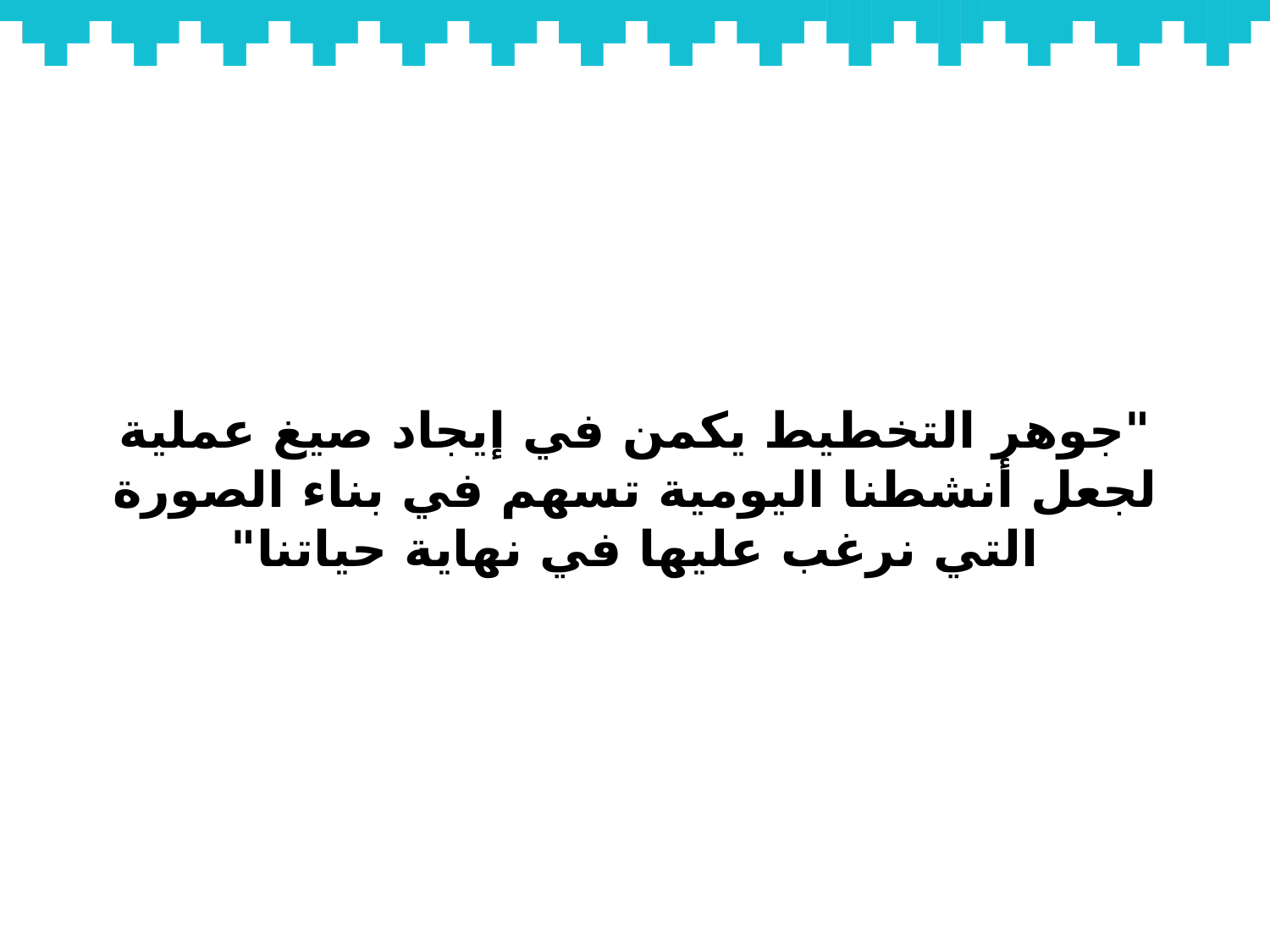

# "جوهر التخطيط يكمن في إيجاد صيغ عملية لجعل أنشطنا اليومية تسهم في بناء الصورة التي نرغب عليها في نهاية حياتنا"